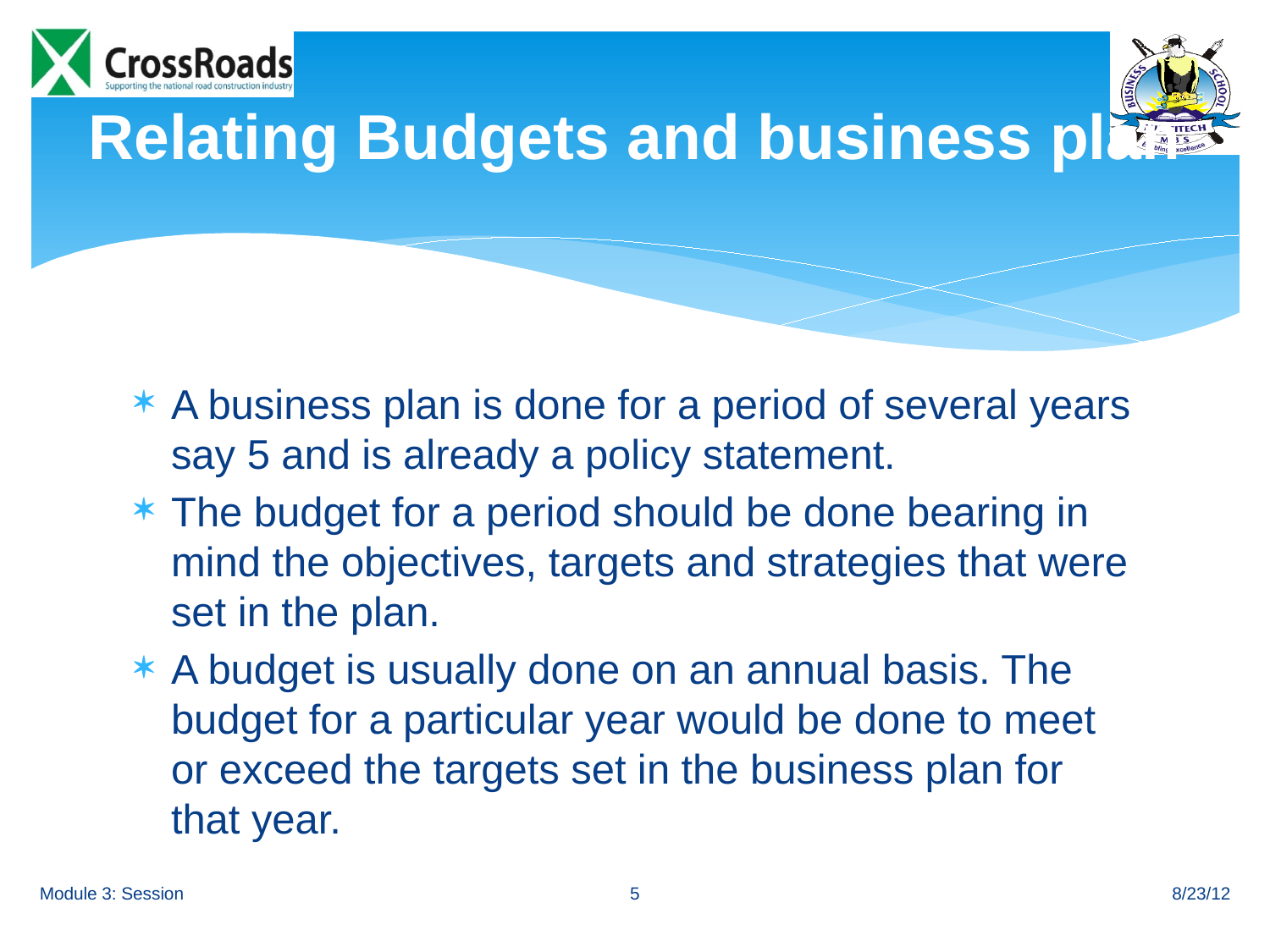

# Relating Budgets and business plan
A business plan is done for a period of several years say 5 and is already a policy statement.
The budget for a period should be done bearing in mind the objectives, targets and strategies that were set in the plan.
A budget is usually done on an annual basis. The budget for a particular year would be done to meet or exceed the targets set in the business plan for that year.
5
Module 3: Session
8/23/12